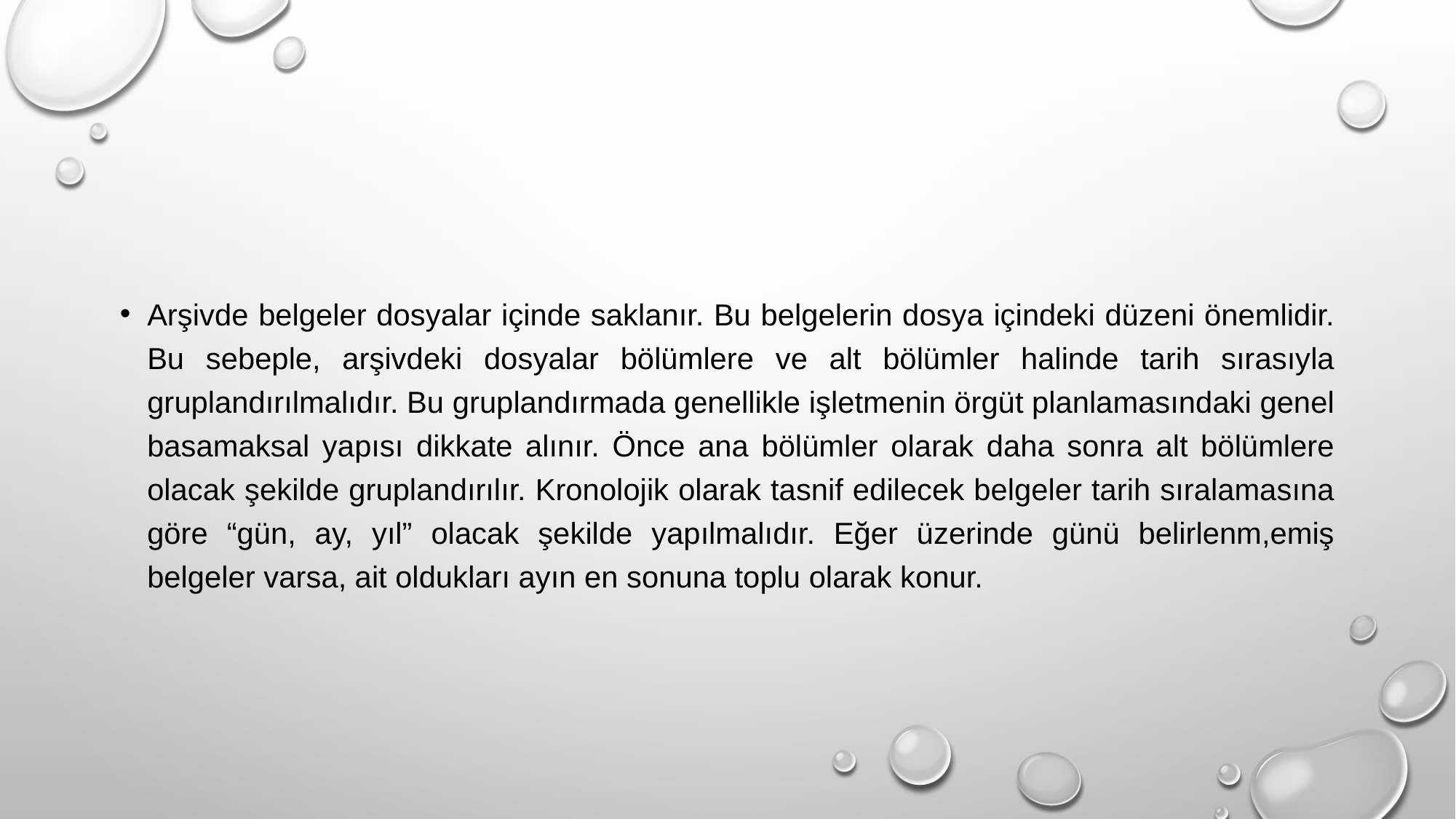

#
Arşivde belgeler dosyalar içinde saklanır. Bu belgelerin dosya içindeki düzeni önemlidir. Bu sebeple, arşivdeki dosyalar bölümlere ve alt bölümler halinde tarih sırasıyla gruplandırılmalıdır. Bu gruplandırmada genellikle işletmenin örgüt planlamasındaki genel basamaksal yapısı dikkate alınır. Önce ana bölümler olarak daha sonra alt bölümlere olacak şekilde gruplandırılır. Kronolojik olarak tasnif edilecek belgeler tarih sıralamasına göre “gün, ay, yıl” olacak şekilde yapılmalıdır. Eğer üzerinde günü belirlenm,emiş belgeler varsa, ait oldukları ayın en sonuna toplu olarak konur.